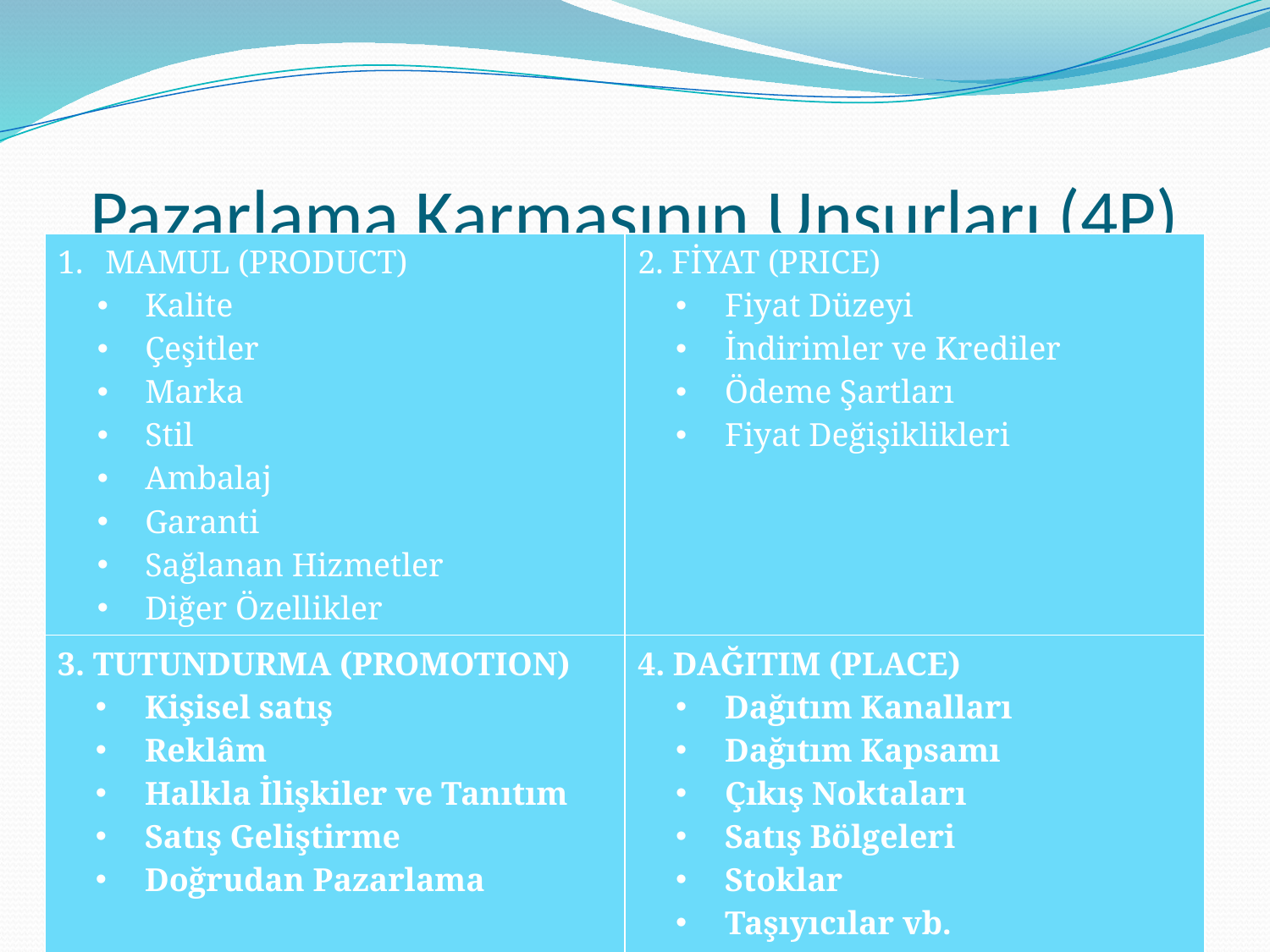

# Pazarlama Karmasının Unsurları (4P)
| MAMUL (PRODUCT) Kalite Çeşitler Marka Stil Ambalaj Garanti Sağlanan Hizmetler Diğer Özellikler | 2. FİYAT (PRICE) Fiyat Düzeyi İndirimler ve Krediler Ödeme Şartları Fiyat Değişiklikleri |
| --- | --- |
| 3. TUTUNDURMA (PROMOTION) Kişisel satış Reklâm Halkla İlişkiler ve Tanıtım Satış Geliştirme Doğrudan Pazarlama | 4. DAĞITIM (PLACE) Dağıtım Kanalları Dağıtım Kapsamı Çıkış Noktaları Satış Bölgeleri Stoklar Taşıyıcılar vb. |